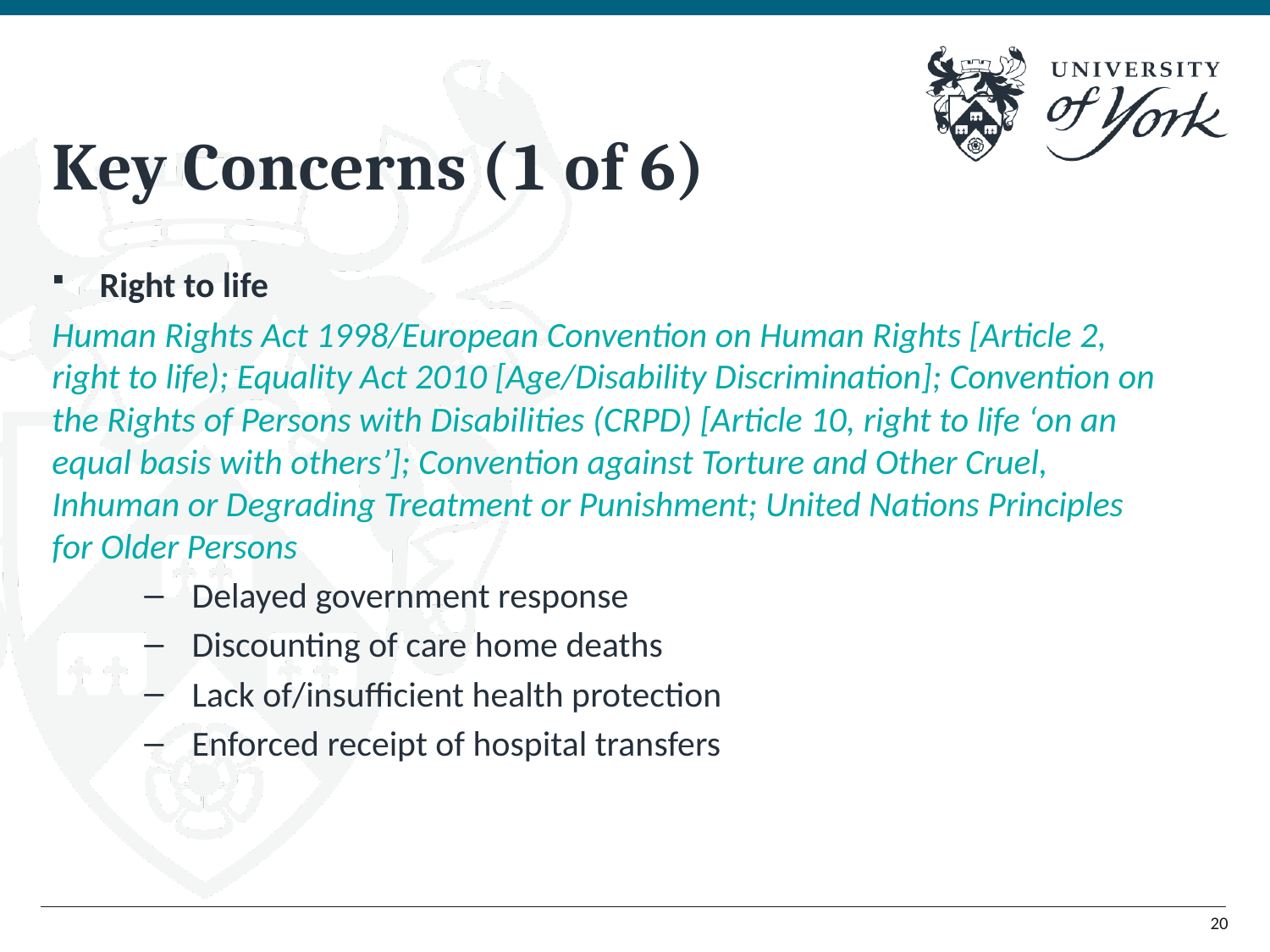

# Key Concerns (1 of 6)
Right to life
Human Rights Act 1998/European Convention on Human Rights [Article 2, right to life); Equality Act 2010 [Age/Disability Discrimination]; Convention on the Rights of Persons with Disabilities (CRPD) [Article 10, right to life ‘on an equal basis with others’]; Convention against Torture and Other Cruel, Inhuman or Degrading Treatment or Punishment; United Nations Principles for Older Persons
Delayed government response
Discounting of care home deaths
Lack of/insufficient health protection
Enforced receipt of hospital transfers